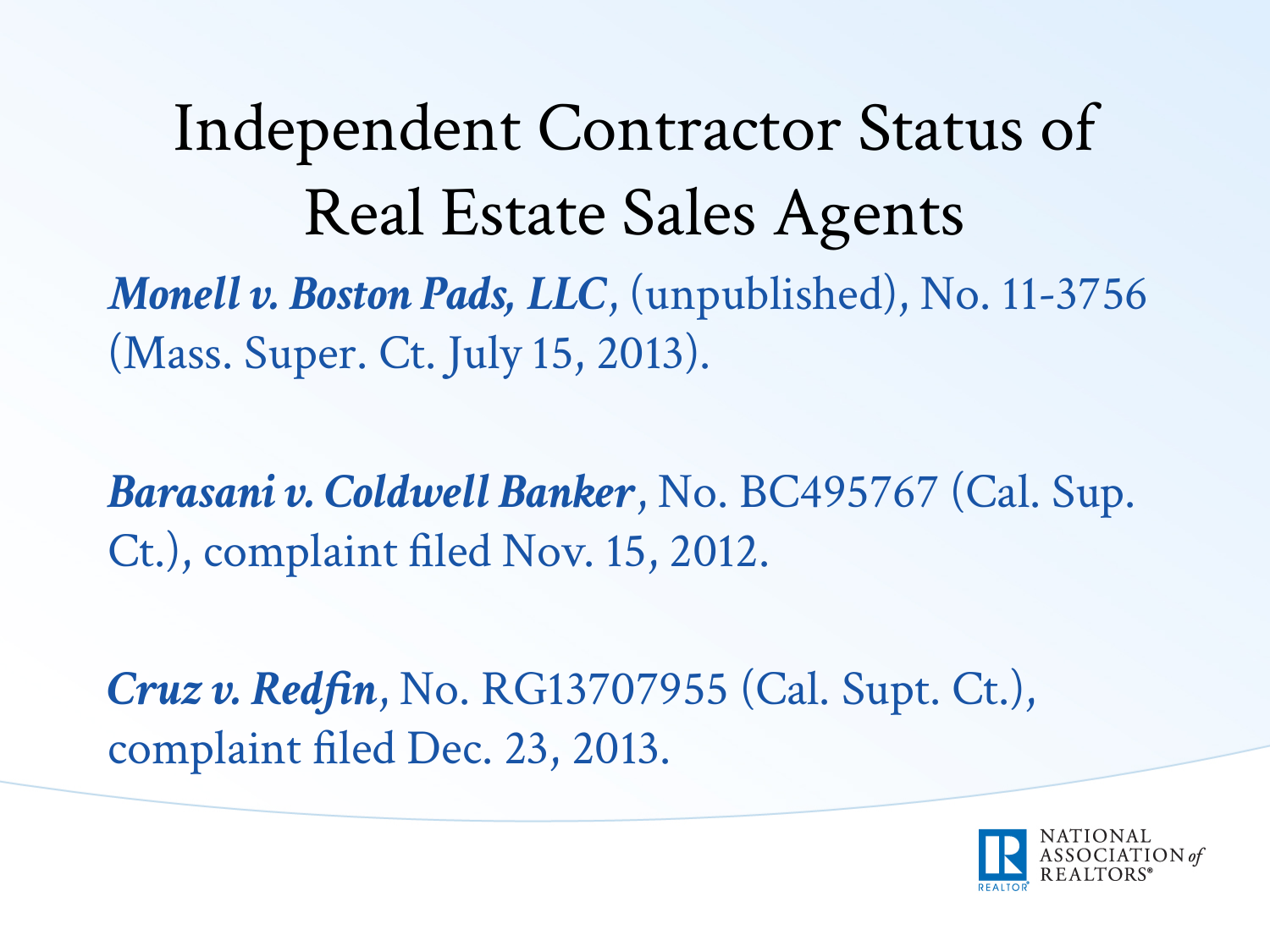

# Independent Contractor Status of Real Estate Sales Agents
Monell v. Boston Pads, LLC, (unpublished), No. 11-3756 (Mass. Super. Ct. July 15, 2013).

Barasani v. Coldwell Banker, No. BC495767 (Cal. Sup. Ct.), complaint filed Nov. 15, 2012.

Cruz v. Redfin, No. RG13707955 (Cal. Supt. Ct.), complaint filed Dec. 23, 2013.